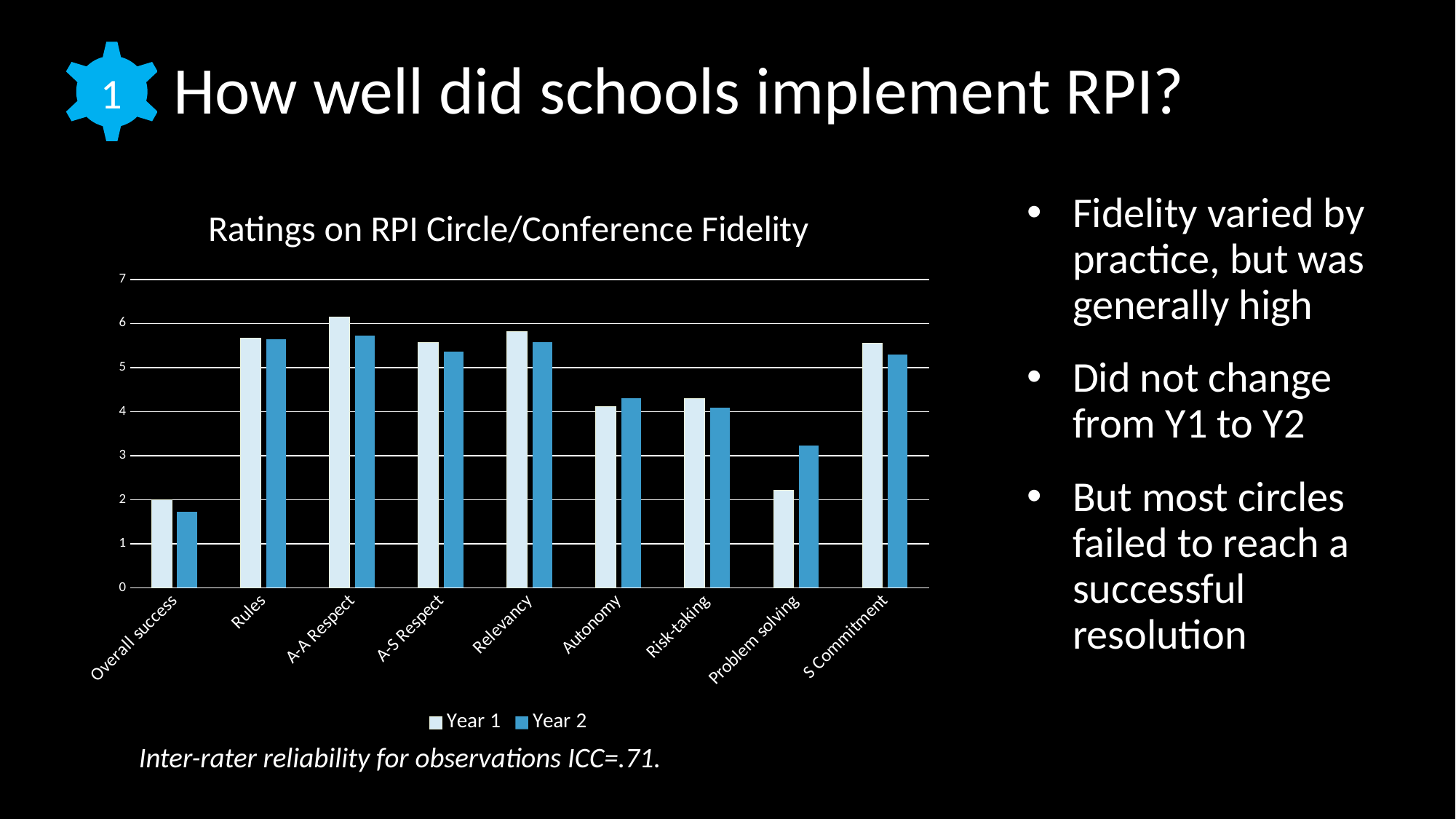

# How well did schools implement RPI?
1
Fidelity varied by practice, but was generally high
Did not change from Y1 to Y2
But most circles failed to reach a successful resolution

### Chart: Ratings on RPI Circle/Conference Fidelity

| Category | Year 1 | Year 2 |
|---|---|---|
| Overall success | 2.0 | 1.723404255 |
| Rules | 5.674157303370785 | 5.638297871999995 |
| A-A Respect | 6.14606741573034 | 5.723404254999988 |
| A-S Respect | 5.573033707865168 | 5.361702128 |
| Relevancy | 5.808988764044944 | 5.577777777999995 |
| Autonomy | 4.113636363636362 | 4.304347825999995 |
| Risk-taking | 4.292134831460674 | 4.085106383 |
| Problem solving | 2.213483146067415 | 3.233333333 |
| S Commitment | 5.550561797752808 | 5.288888888999995 |
Inter-rater reliability for observations ICC=.71.